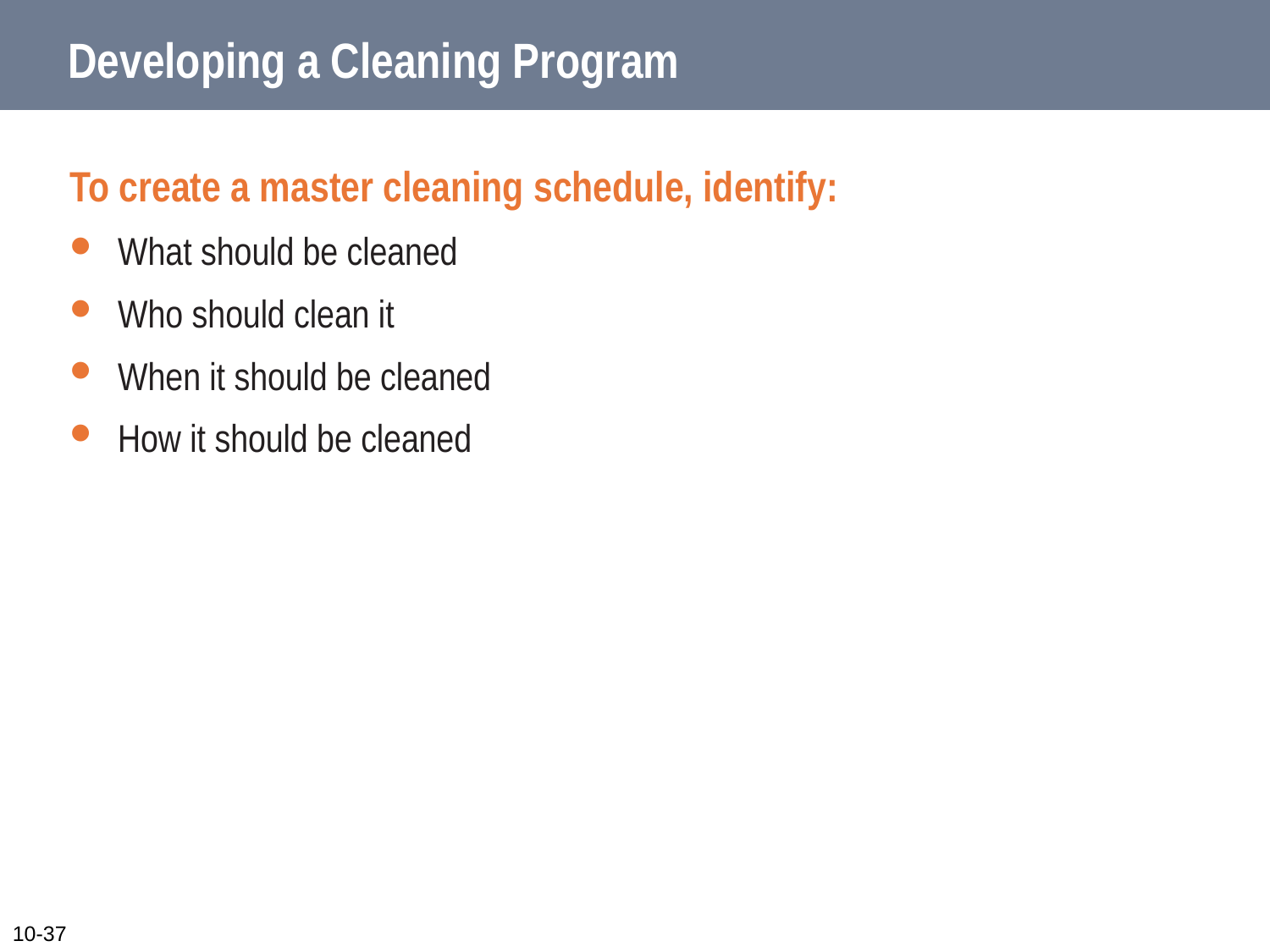

# Developing a Cleaning Program
To create a master cleaning schedule, identify:
What should be cleaned
Who should clean it
When it should be cleaned
How it should be cleaned

10-37